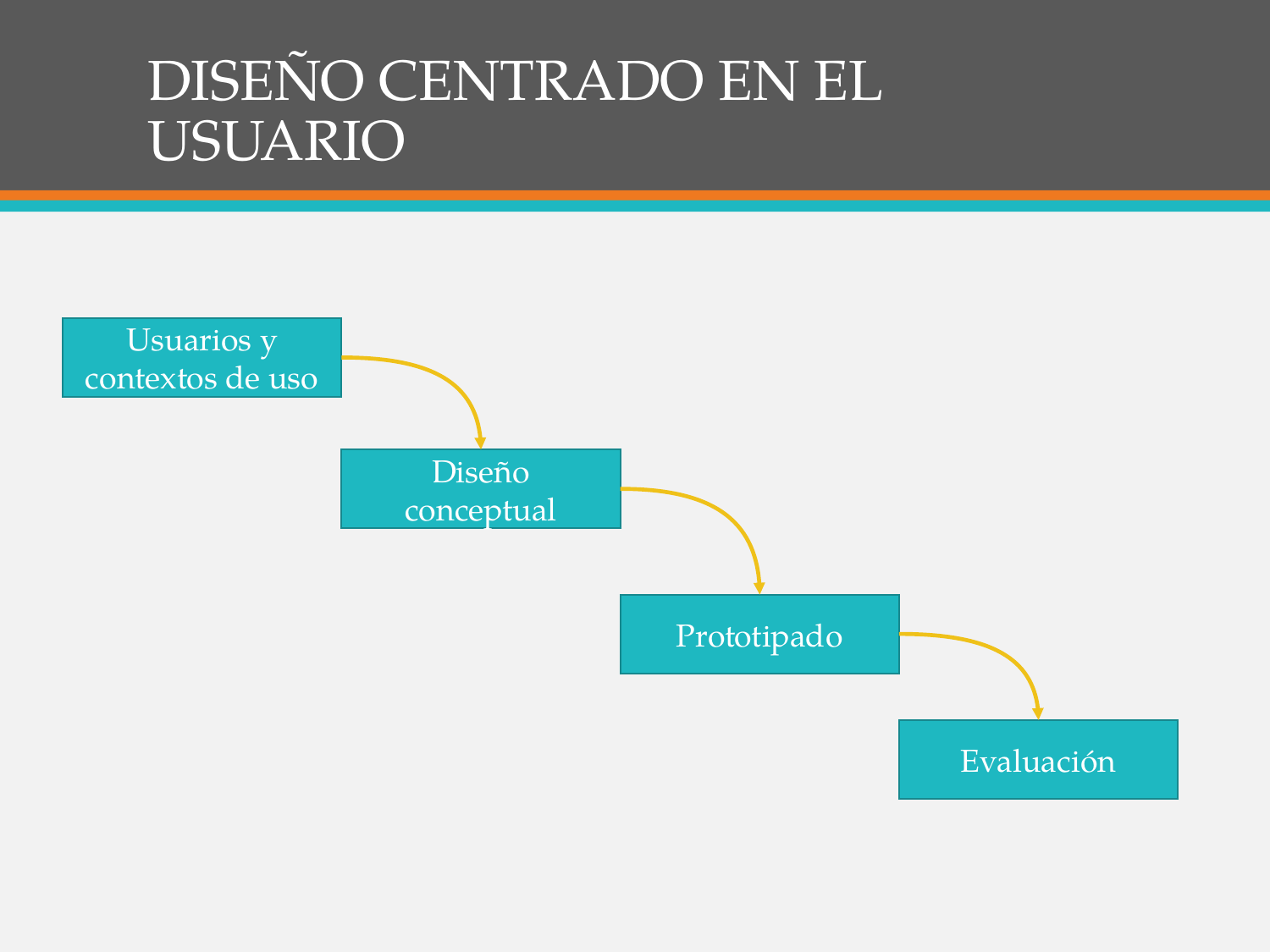

# DISEÑO CENTRADO EN EL USUARIO
Usuarios y contextos de uso
Diseño conceptual
Prototipado
Evaluación